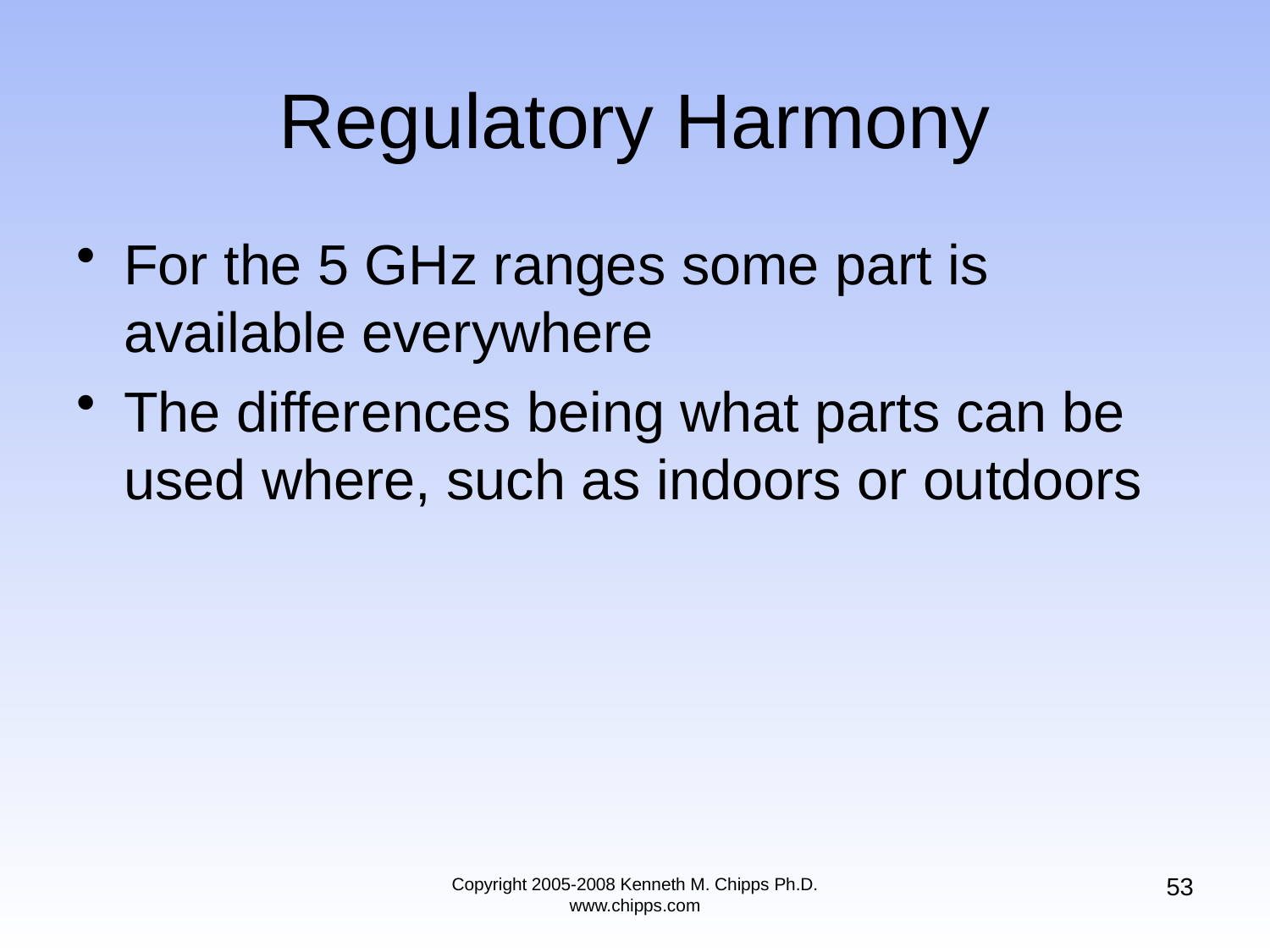

# Regulatory Harmony
For the 5 GHz ranges some part is available everywhere
The differences being what parts can be used where, such as indoors or outdoors
53
Copyright 2005-2008 Kenneth M. Chipps Ph.D. www.chipps.com